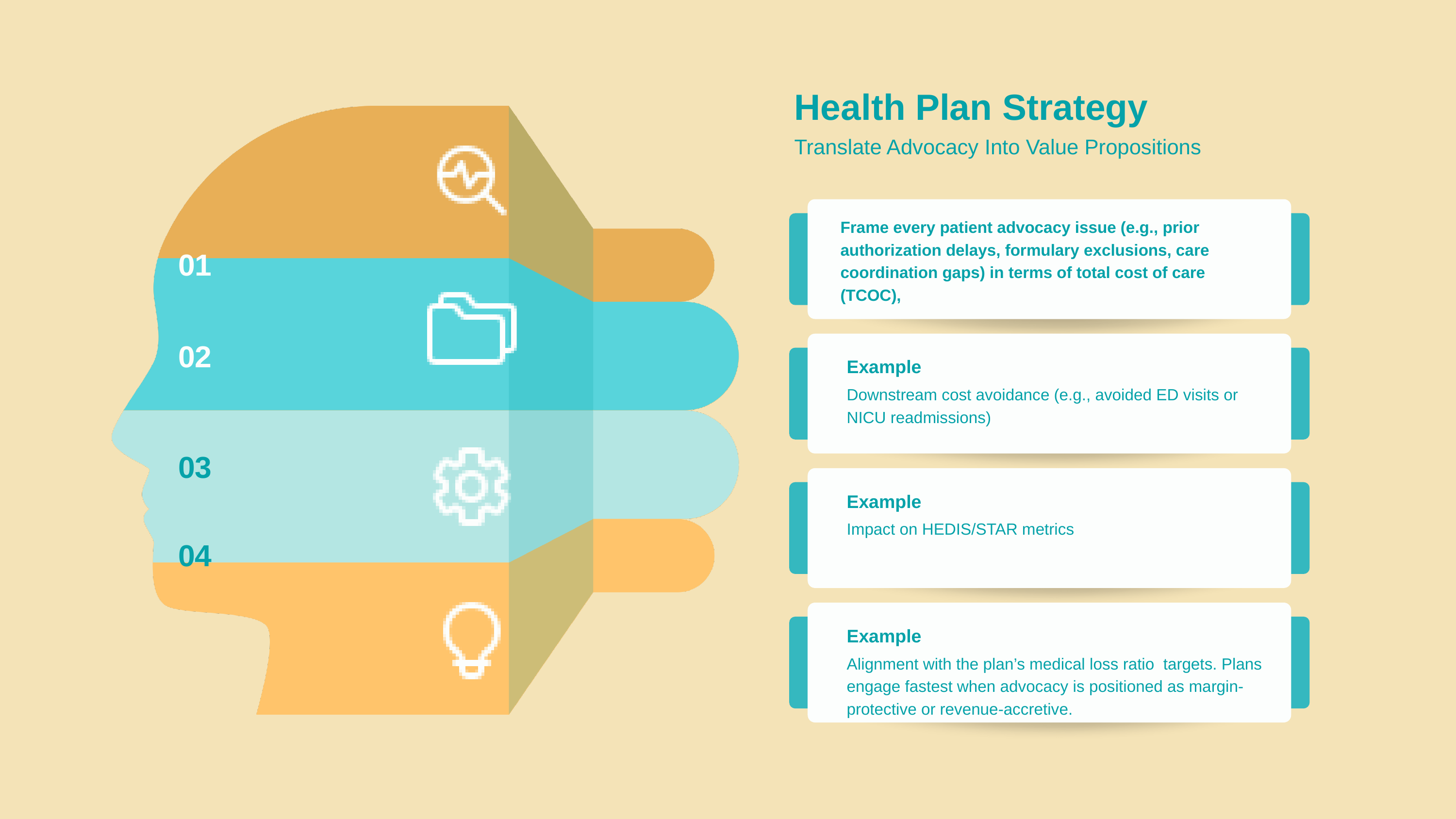

Health Plan Strategy

Translate Advocacy Into Value Propositions

Frame every patient advocacy issue (e.g., prior authorization delays, formulary exclusions, care coordination gaps) in terms of total cost of care (TCOC),

01

02

Example

Downstream cost avoidance (e.g., avoided ED visits or NICU readmissions)

03

Example

Impact on HEDIS/STAR metrics
04

Example

Alignment with the plan’s medical loss ratio  targets. Plans engage fastest when advocacy is positioned as margin-protective or revenue-accretive.